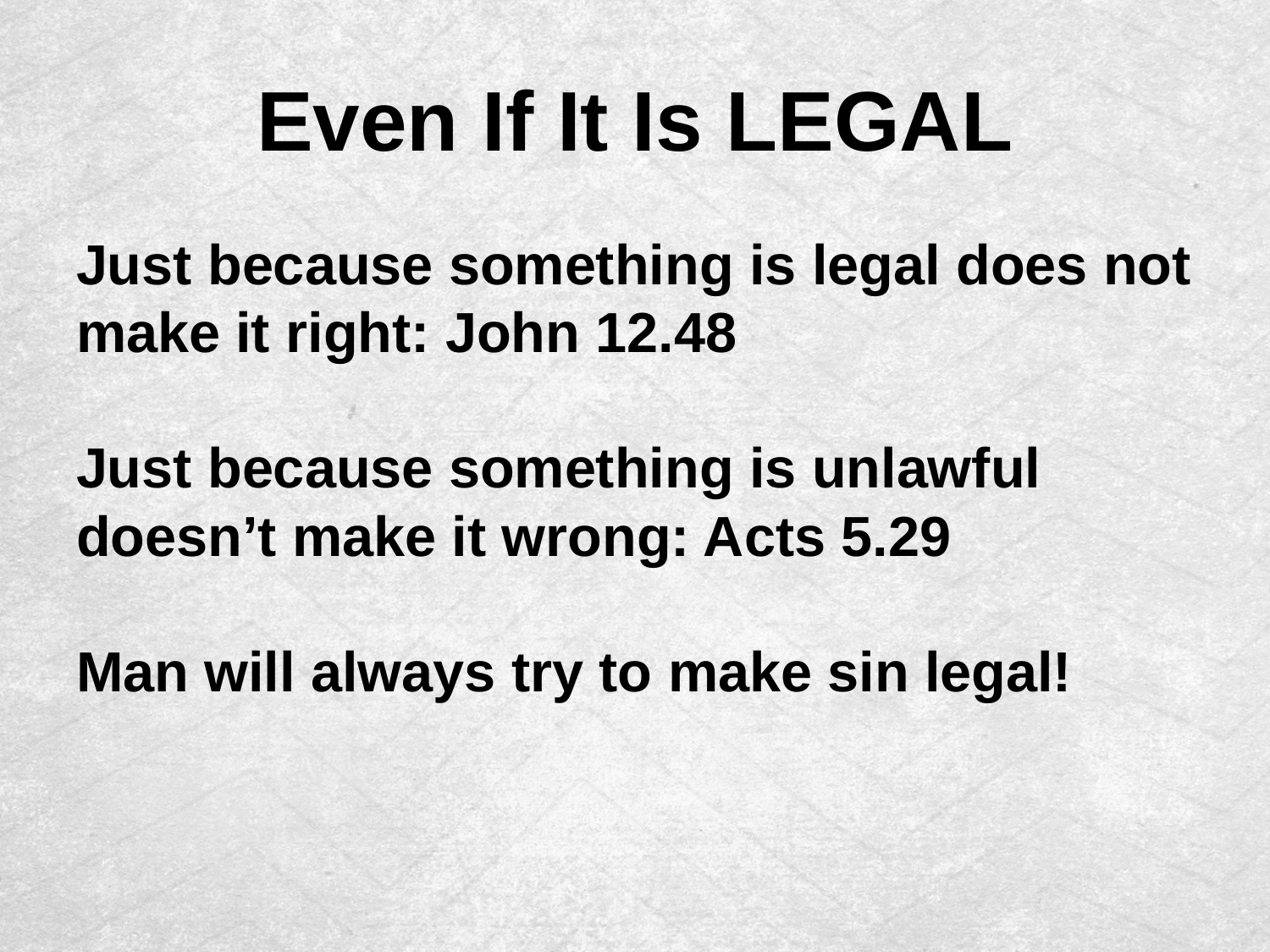

# Even If It Is LEGAL
Just because something is legal does not make it right: John 12.48

Just because something is unlawful doesn’t make it wrong: Acts 5.29

Man will always try to make sin legal!